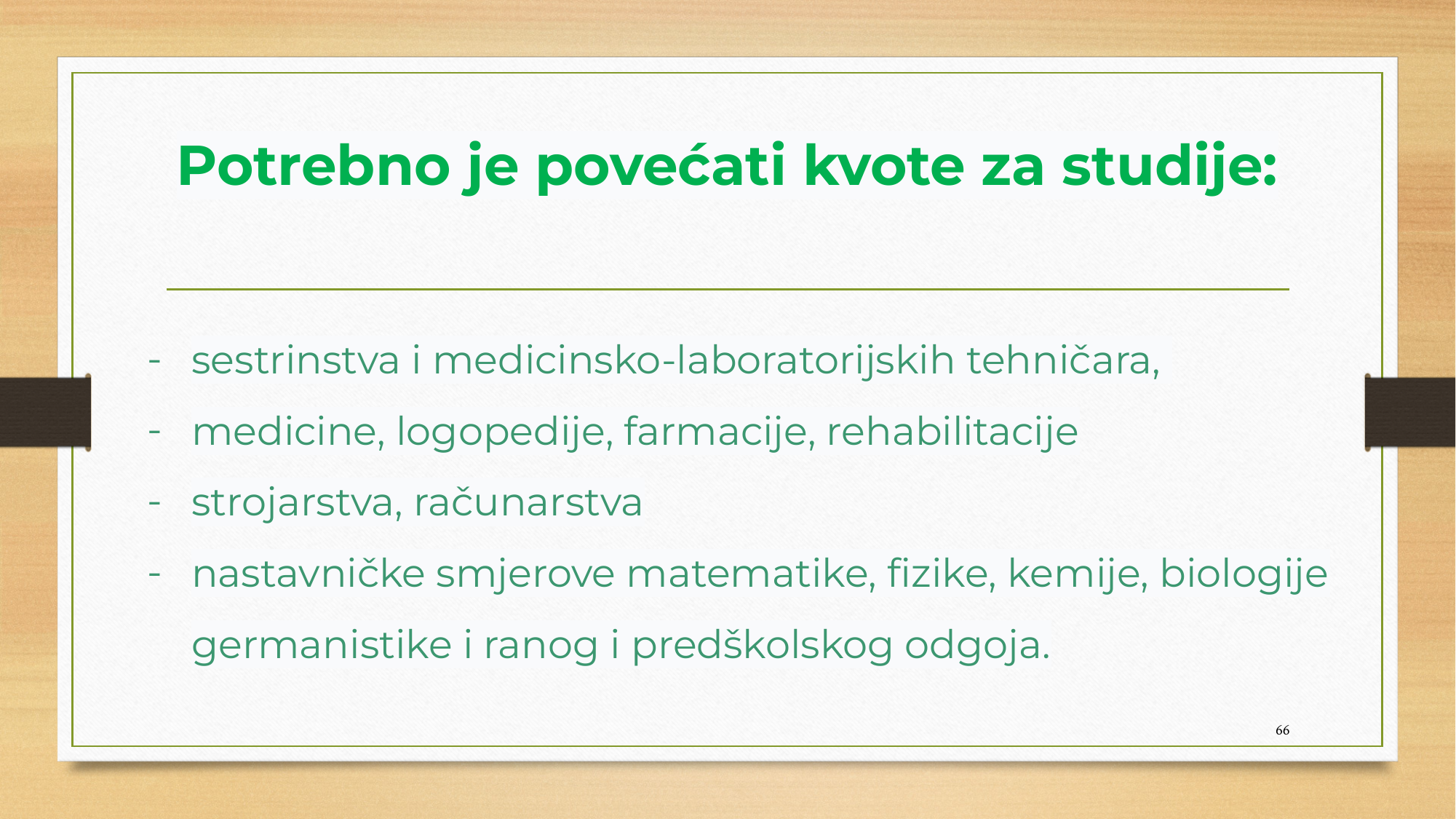

# Potrebno je povećati kvote za studije:
sestrinstva i medicinsko-laboratorijskih tehničara,
medicine, logopedije, farmacije, rehabilitacije
strojarstva, računarstva
nastavničke smjerove matematike, fizike, kemije, biologije germanistike i ranog i predškolskog odgoja.
66